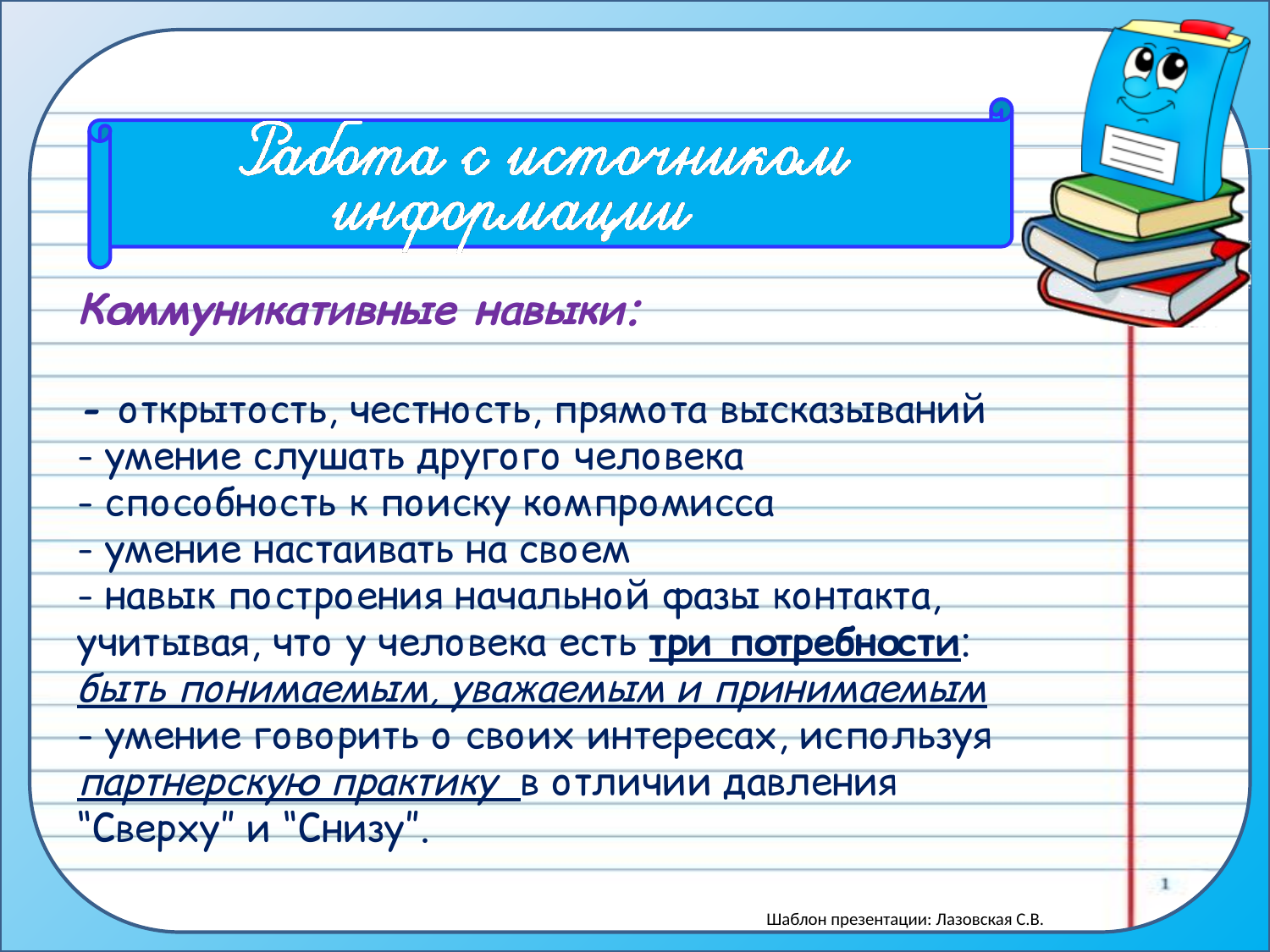

Коммуникативные навыки:
- открытость, честность, прямота высказываний
- умение слушать другого человека
- способность к поиску компромисса
- умение настаивать на своем
- навык построения начальной фазы контакта, учитывая, что у человека есть три потребности: быть понимаемым, уважаемым и принимаемым
- умение говорить о своих интересах, используя партнерскую практику  в отличии давления “Сверху” и “Снизу”.